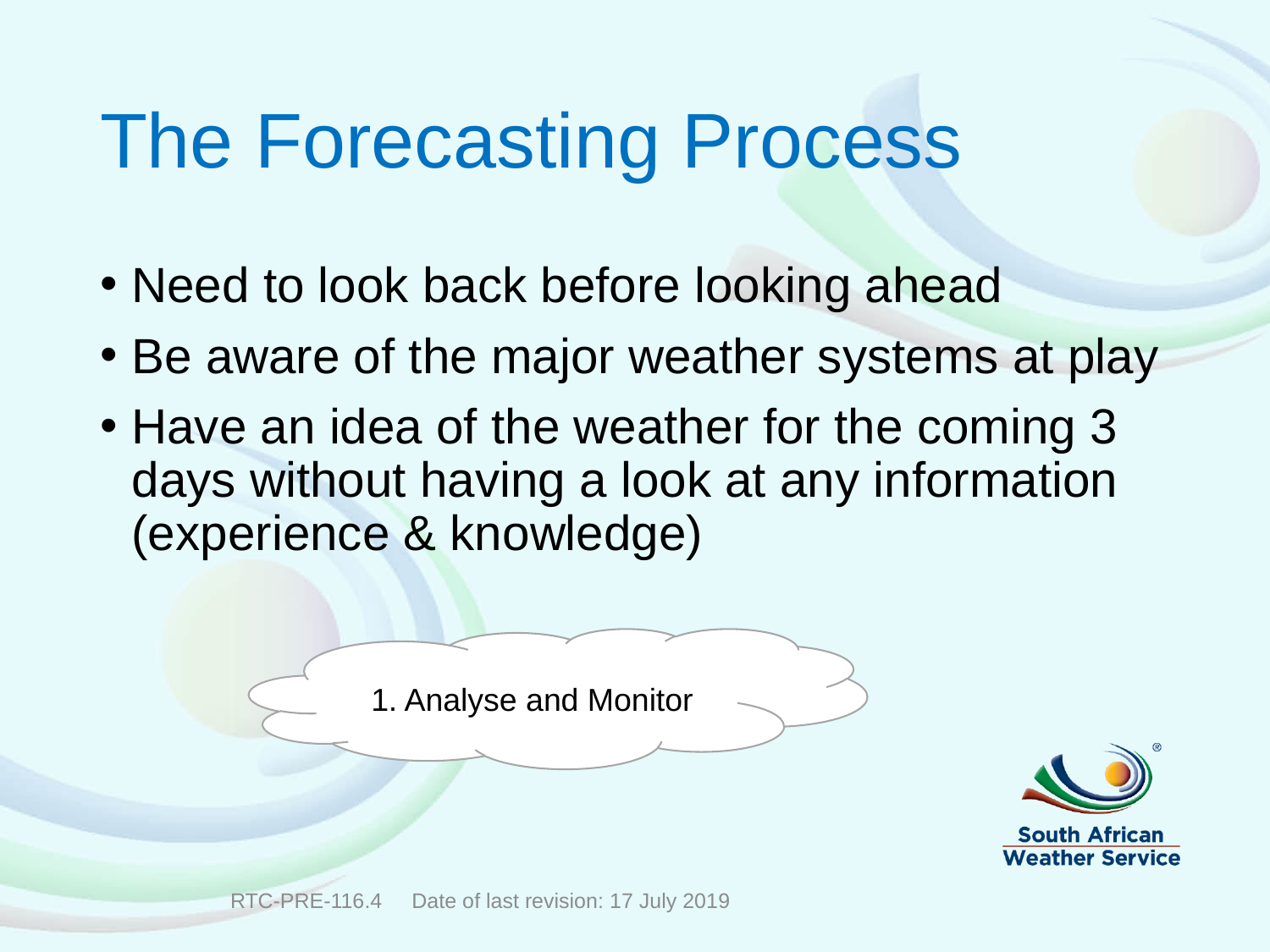

# The Forecasting Process
Need to look back before looking ahead
Be aware of the major weather systems at play
Have an idea of the weather for the coming 3 days without having a look at any information (experience & knowledge)

1. Analyse and Monitor
RTC-PRE-116.4     Date of last revision: 17 July 2019